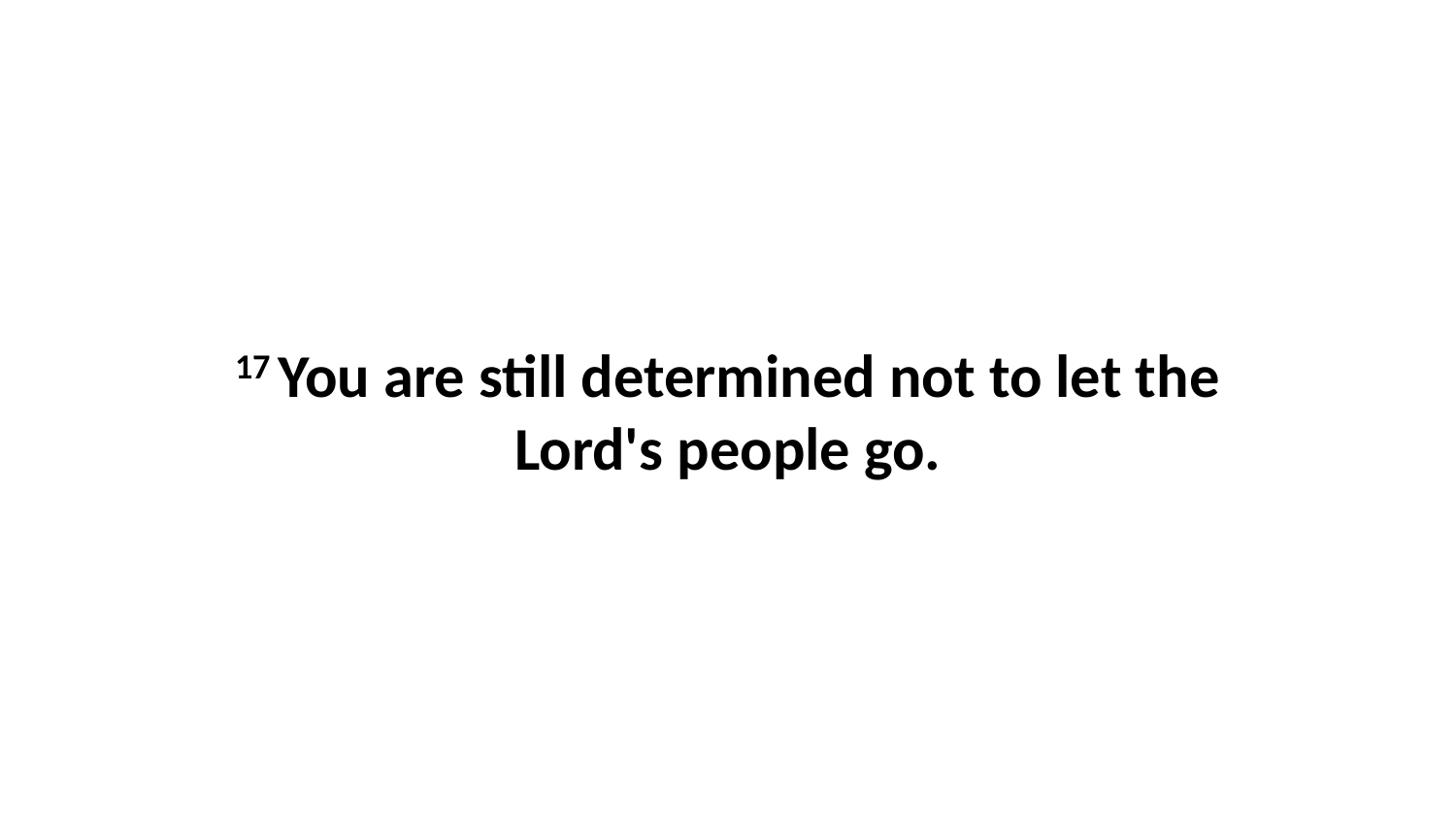

17 You are still determined not to let the Lord's people go.